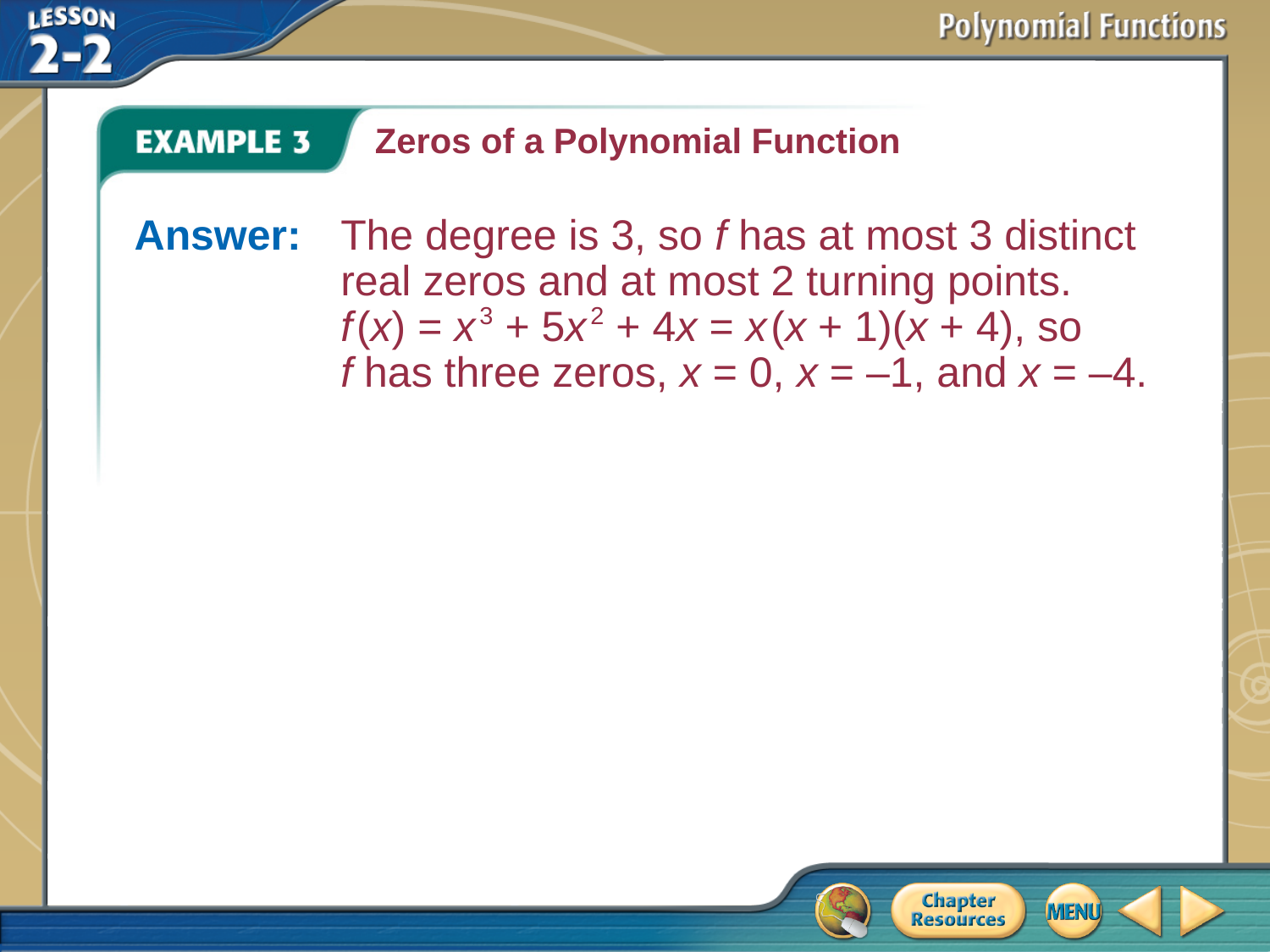

Zeros of a Polynomial Function
Answer: 	The degree is 3, so f has at most 3 distinct real zeros and at most 2 turning points.
f (x) = x 3 + 5x 2 + 4x = x (x + 1)(x + 4), so
f has three zeros, x = 0, x = –1, and x = –4.
# Example 3